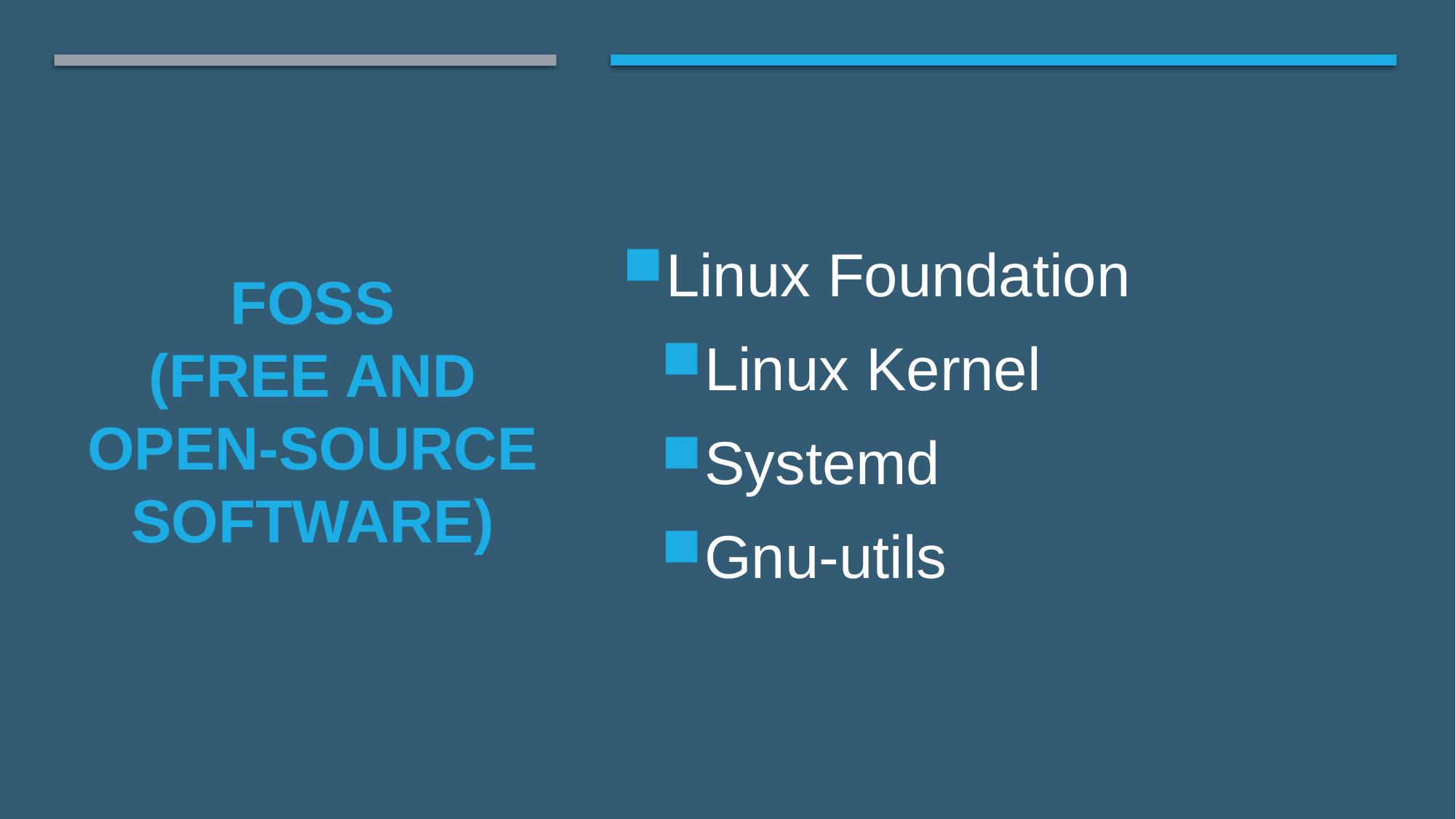

Linux Foundation
Linux Kernel
Systemd
Gnu-utils
# FOSS (Free and open-source software)